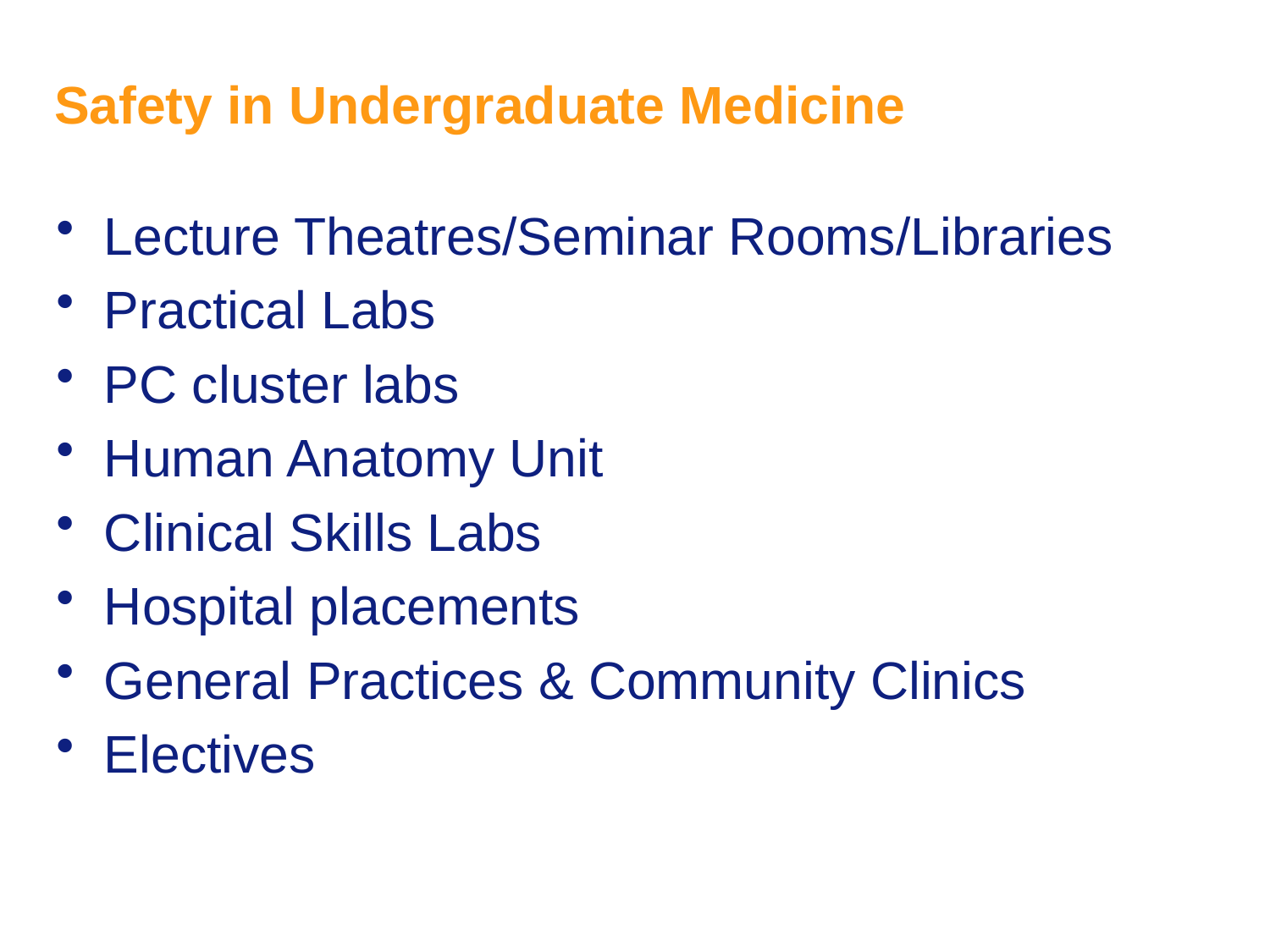

# Safety in Undergraduate Medicine
Lecture Theatres/Seminar Rooms/Libraries
Practical Labs
PC cluster labs
Human Anatomy Unit
Clinical Skills Labs
Hospital placements
General Practices & Community Clinics
Electives